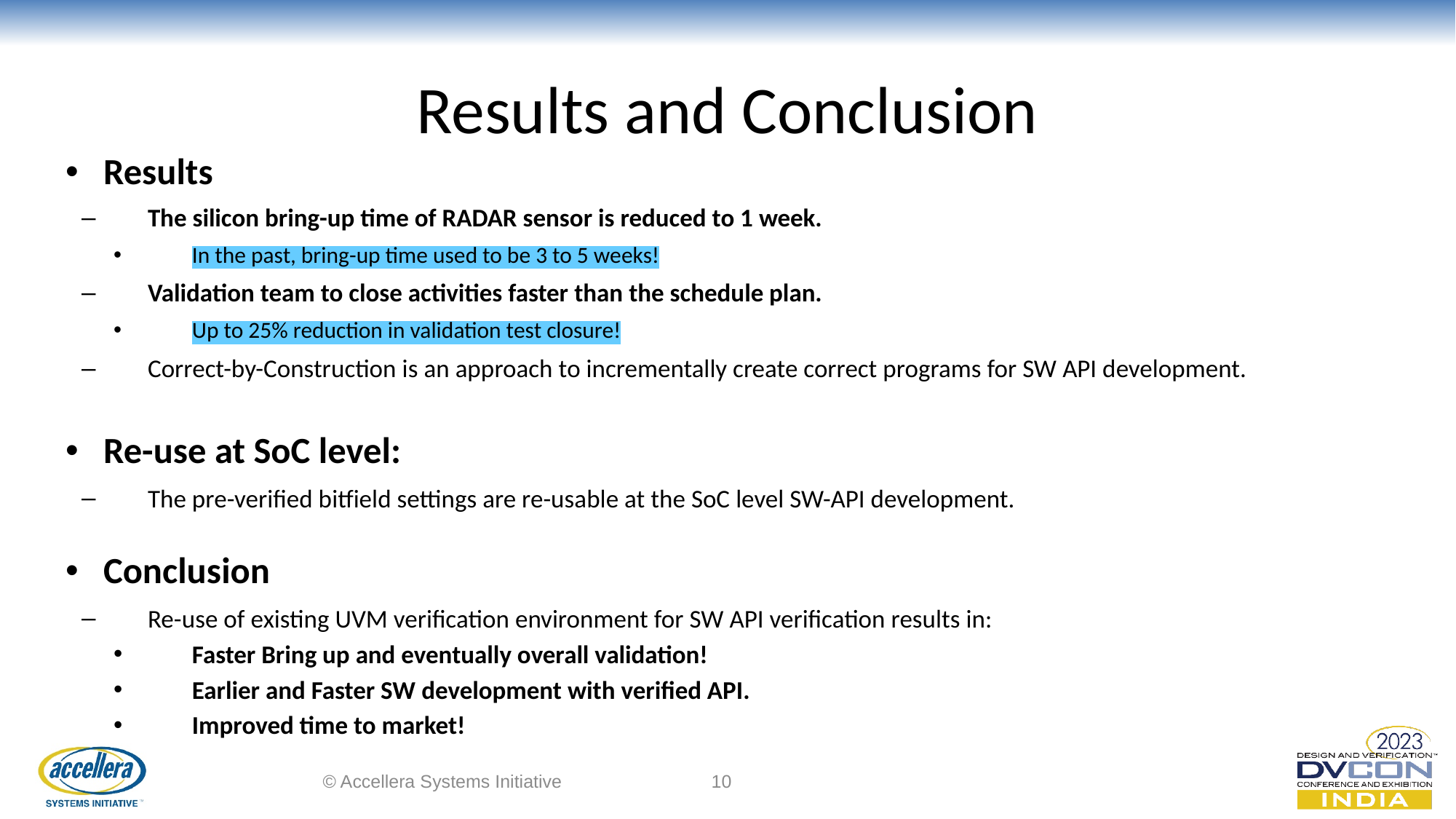

# Results and Conclusion
Results
The silicon bring-up time of RADAR sensor is reduced to 1 week.
In the past, bring-up time used to be 3 to 5 weeks!
Validation team to close activities faster than the schedule plan.
Up to 25% reduction in validation test closure!
Correct-by-Construction is an approach to incrementally create correct programs for SW API development.

Re-use at SoC level:
The pre-verified bitfield settings are re-usable at the SoC level SW-API development.

Conclusion
Re-use of existing UVM verification environment for SW API verification results in:
Faster Bring up and eventually overall validation!
Earlier and Faster SW development with verified API.
Improved time to market!

© Accellera Systems Initiative
10